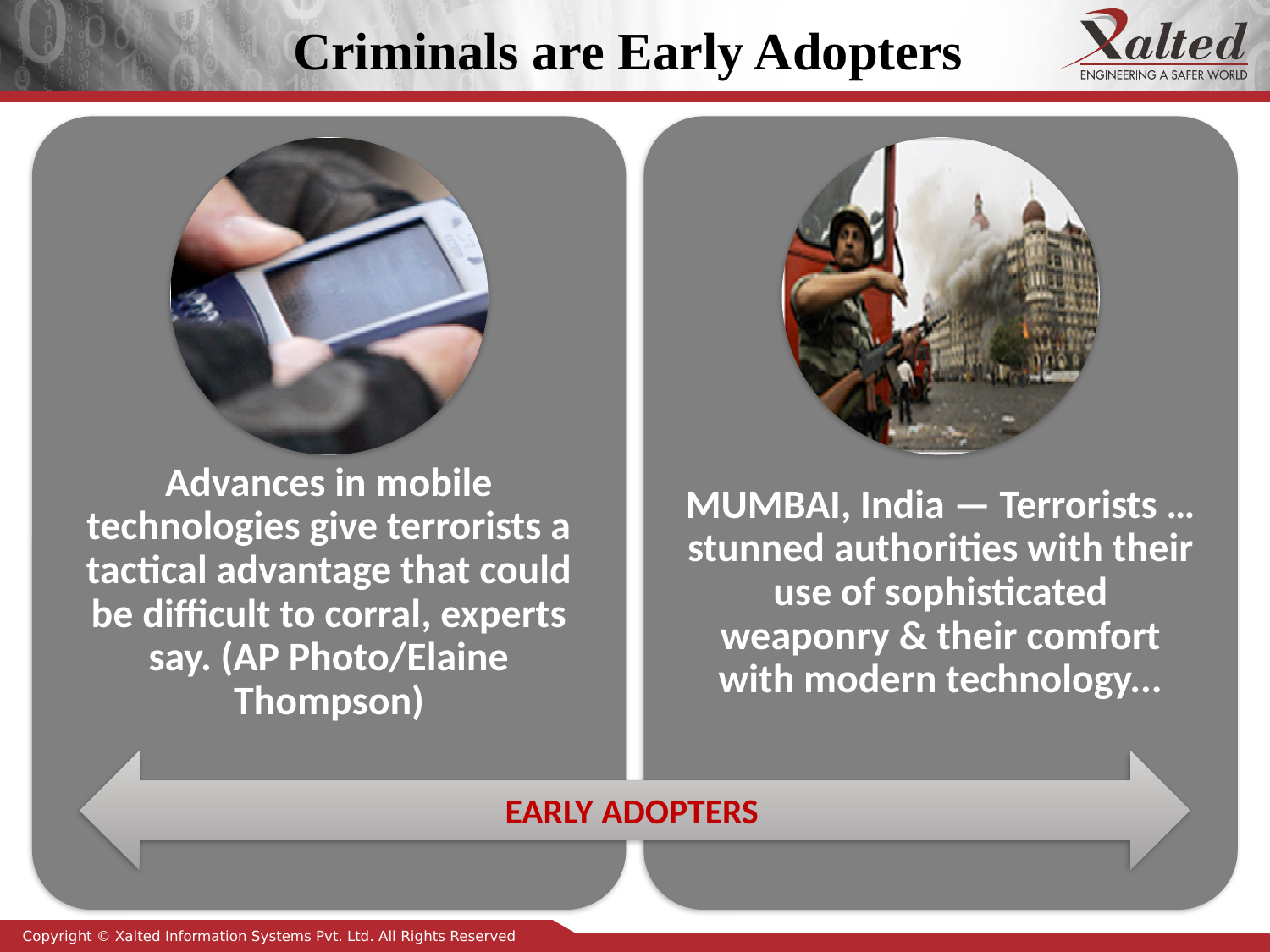

# Criminals are Early Adopters
Advances in mobile technologies give terrorists a tactical advantage that could be difficult to corral, experts say. (AP Photo/Elaine Thompson)
MUMBAI, India — Terrorists … stunned authorities with their use of sophisticated weaponry & their comfort with modern technology...
EARLY ADOPTERS